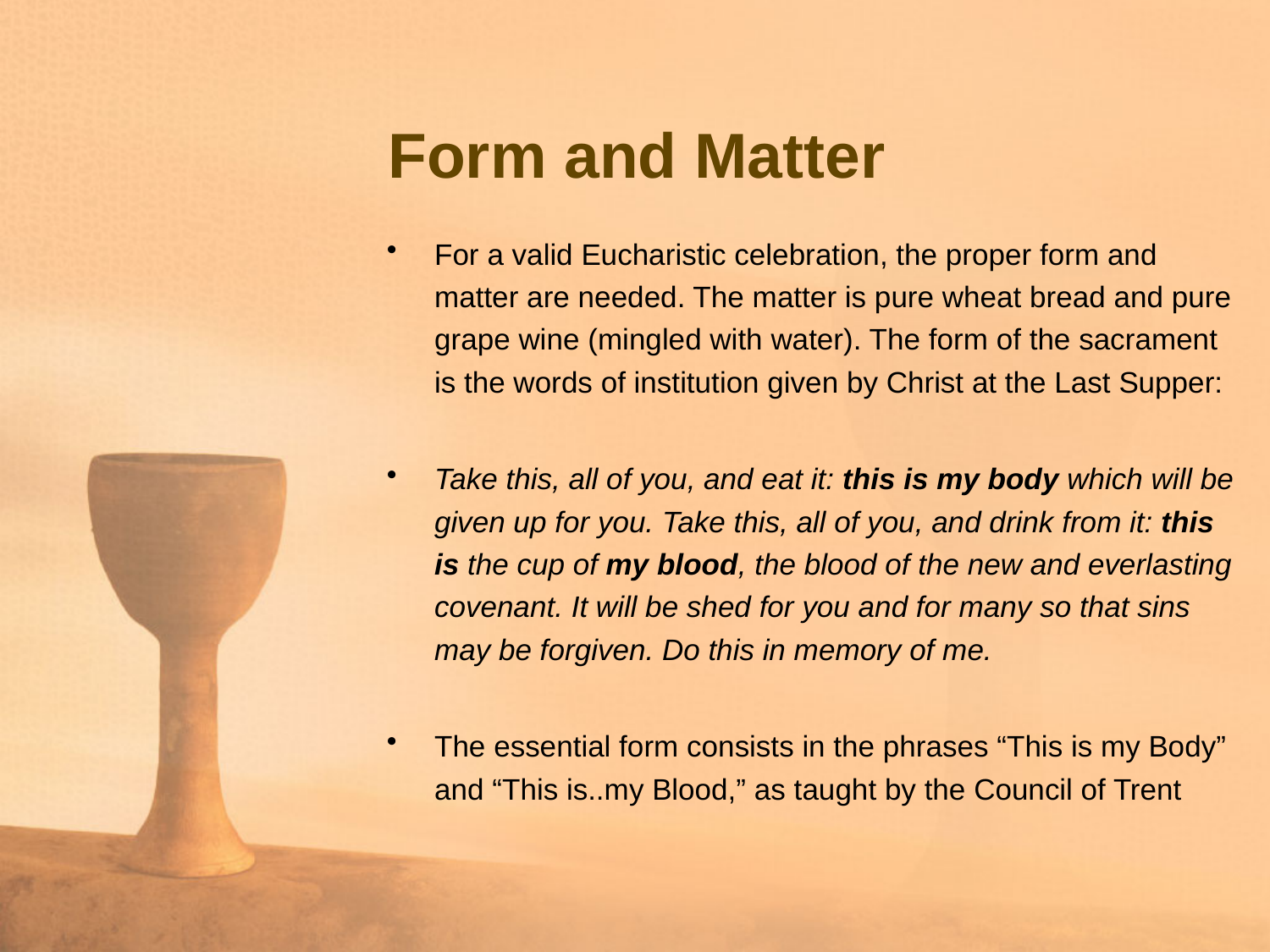

# Form and Matter
For a valid Eucharistic celebration, the proper form and matter are needed. The matter is pure wheat bread and pure grape wine (mingled with water). The form of the sacrament is the words of institution given by Christ at the Last Supper:

Take this, all of you, and eat it: this is my body which will be given up for you. Take this, all of you, and drink from it: this is the cup of my blood, the blood of the new and everlasting covenant. It will be shed for you and for many so that sins may be forgiven. Do this in memory of me.

The essential form consists in the phrases “This is my Body” and “This is..my Blood,” as taught by the Council of Trent